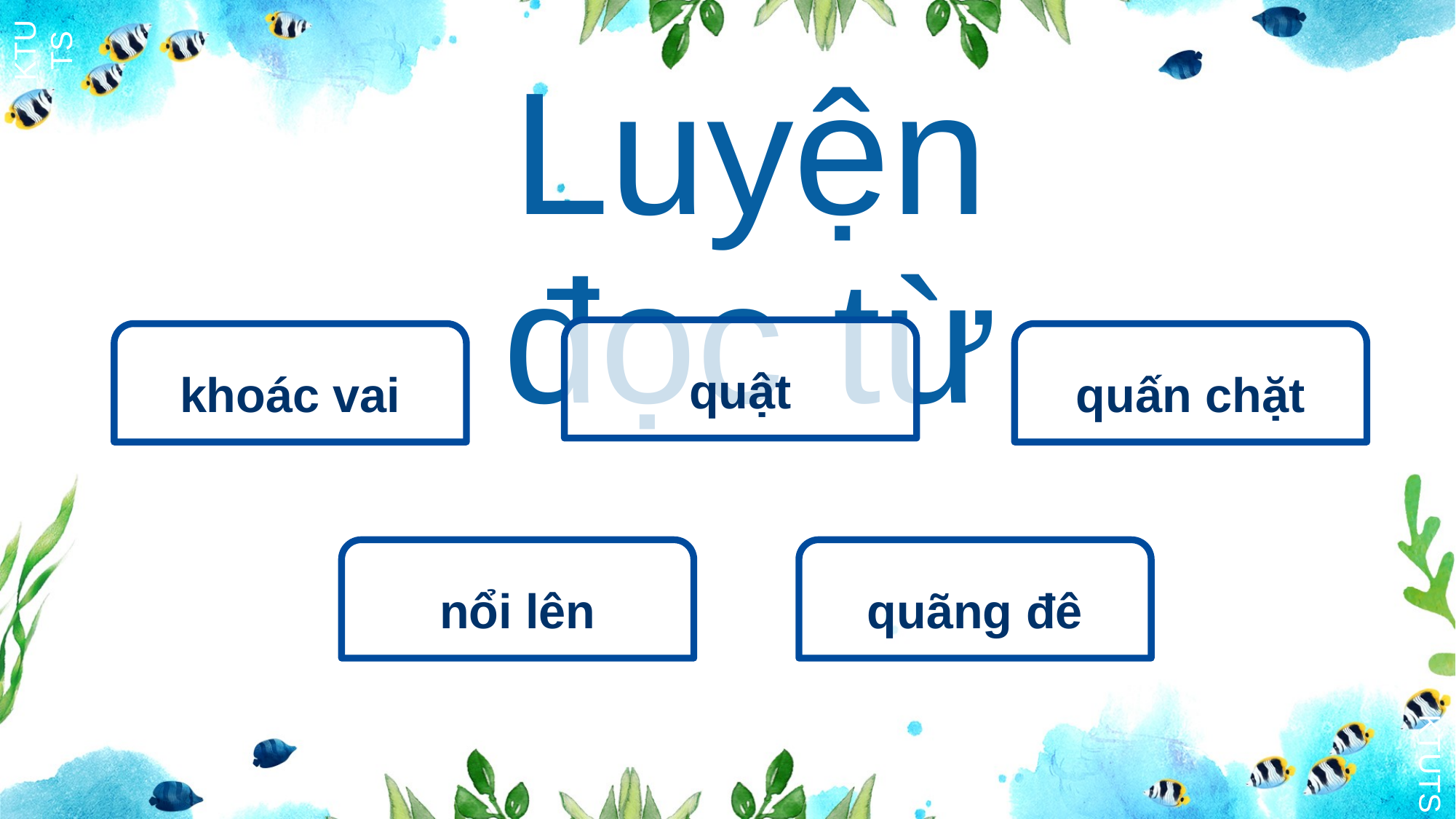

Luyện đọc từ
quật
khoác vai
quấn chặt
quãng đê
nổi lên